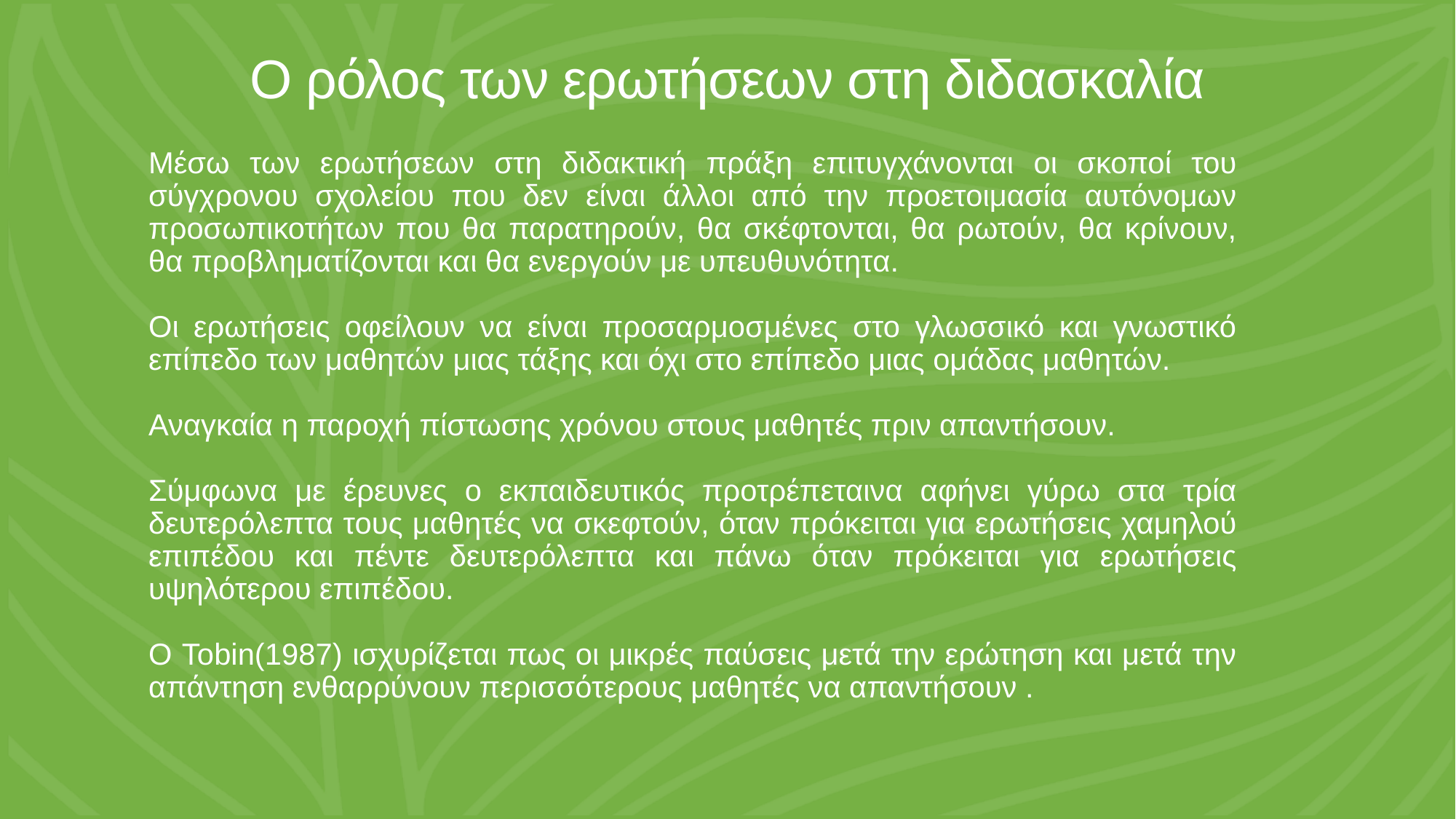

# Ο ρόλος των ερωτήσεων στη διδασκαλία

Μέσω των ερωτήσεων στη διδακτική πράξη επιτυγχάνονται οι σκοποί του σύγχρονου σχολείου που δεν είναι άλλοι από την προετοιμασία αυτόνομων προσωπικοτήτων που θα παρατηρούν, θα σκέφτονται, θα ρωτούν, θα κρίνουν, θα προβληματίζονται και θα ενεργούν με υπευθυνότητα.

Oι ερωτήσεις οφείλουν να είναι προσαρμοσμένες στο γλωσσικό και γνωστικό επίπεδο των μαθητών μιας τάξης και όχι στο επίπεδο μιας ομάδας μαθητών.

Αναγκαία η παροχή πίστωσης χρόνου στους μαθητές πριν απαντήσουν.

Σύμφωνα με έρευνες ο εκπαιδευτικός προτρέπεταινα αφήνει γύρω στα τρία δευτερόλεπτα τους μαθητές να σκεφτούν, όταν πρόκειται για ερωτήσεις χαμηλού επιπέδου και πέντε δευτερόλεπτα και πάνω όταν πρόκειται για ερωτήσεις υψηλότερου επιπέδου.

Ο Tobin(1987) ισχυρίζεται πως οι μικρές παύσεις μετά την ερώτηση και μετά την απάντηση ενθαρρύνουν περισσότερους μαθητές να απαντήσουν .